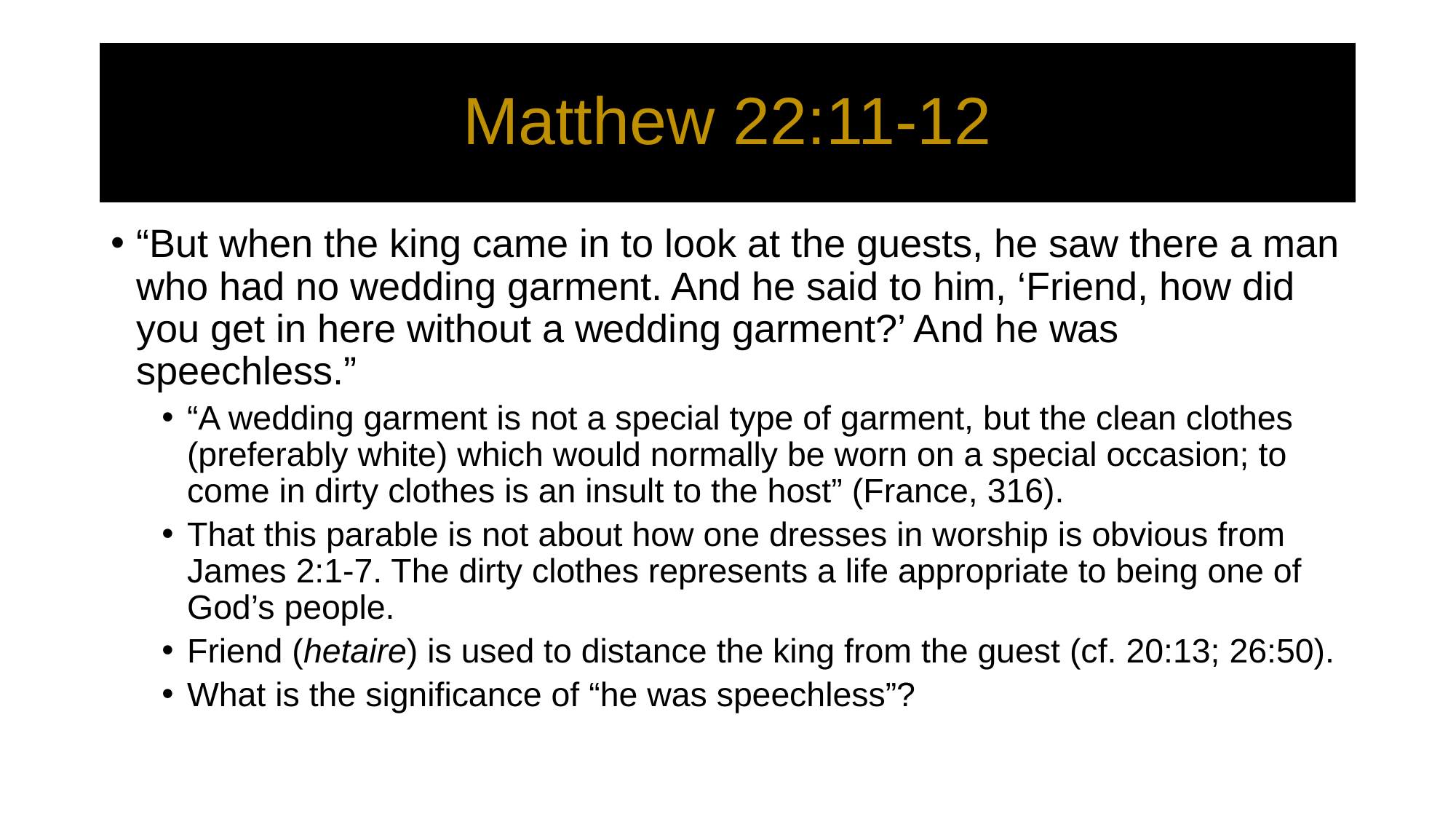

# Matthew 22:11-12
“But when the king came in to look at the guests, he saw there a man who had no wedding garment. And he said to him, ‘Friend, how did you get in here without a wedding garment?’ And he was speechless.”
“A wedding garment is not a special type of garment, but the clean clothes (preferably white) which would normally be worn on a special occasion; to come in dirty clothes is an insult to the host” (France, 316).
That this parable is not about how one dresses in worship is obvious from James 2:1-7. The dirty clothes represents a life appropriate to being one of God’s people.
Friend (hetaire) is used to distance the king from the guest (cf. 20:13; 26:50).
What is the significance of “he was speechless”?